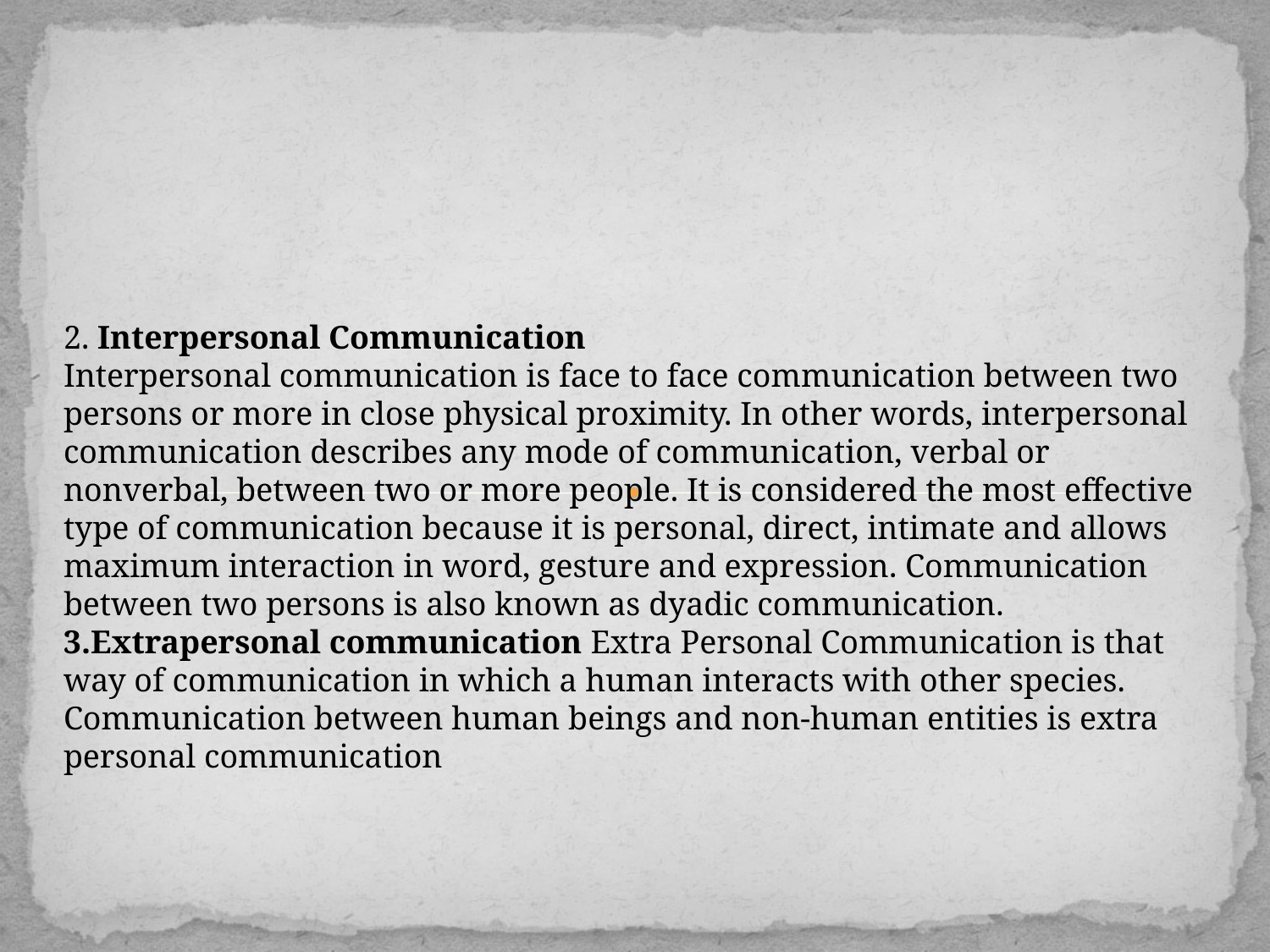

2. Interpersonal Communication
Interpersonal communication is face to face communication between two persons or more in close physical proximity. In other words, interpersonal communication describes any mode of communication, verbal or nonverbal, between two or more people. It is considered the most effective type of communication because it is personal, direct, intimate and allows maximum interaction in word, gesture and expression. Communication between two persons is also known as dyadic communication.
3.Extrapersonal communication Extra Personal Communication is that way of communication in which a human interacts with other species. Communication between human beings and non-human entities is extra personal communication